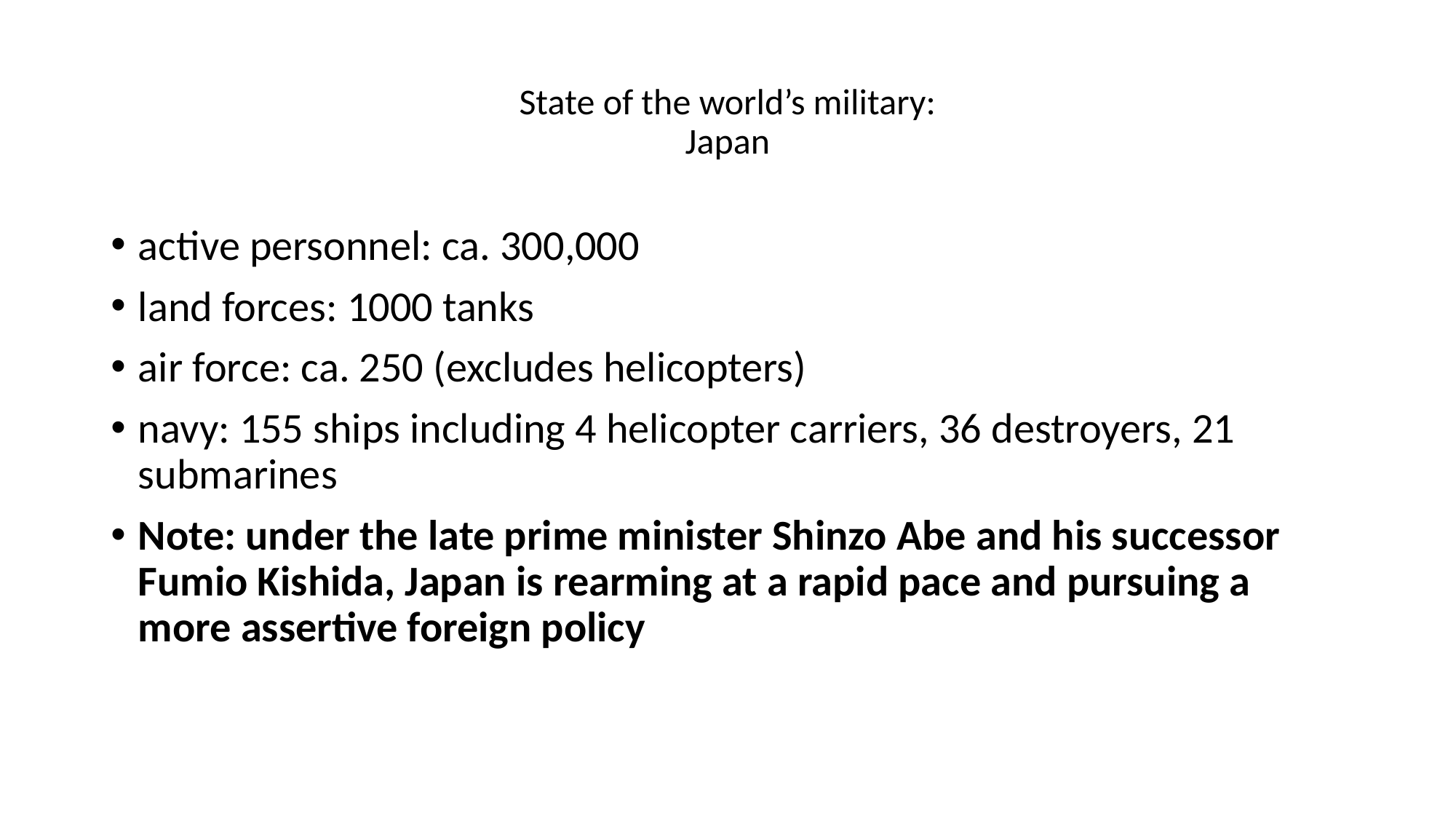

# State of the world’s military: Japan
active personnel: ca. 300,000
land forces: 1000 tanks
air force: ca. 250 (excludes helicopters)
navy: 155 ships including 4 helicopter carriers, 36 destroyers, 21 submarines
Note: under the late prime minister Shinzo Abe and his successor Fumio Kishida, Japan is rearming at a rapid pace and pursuing a more assertive foreign policy